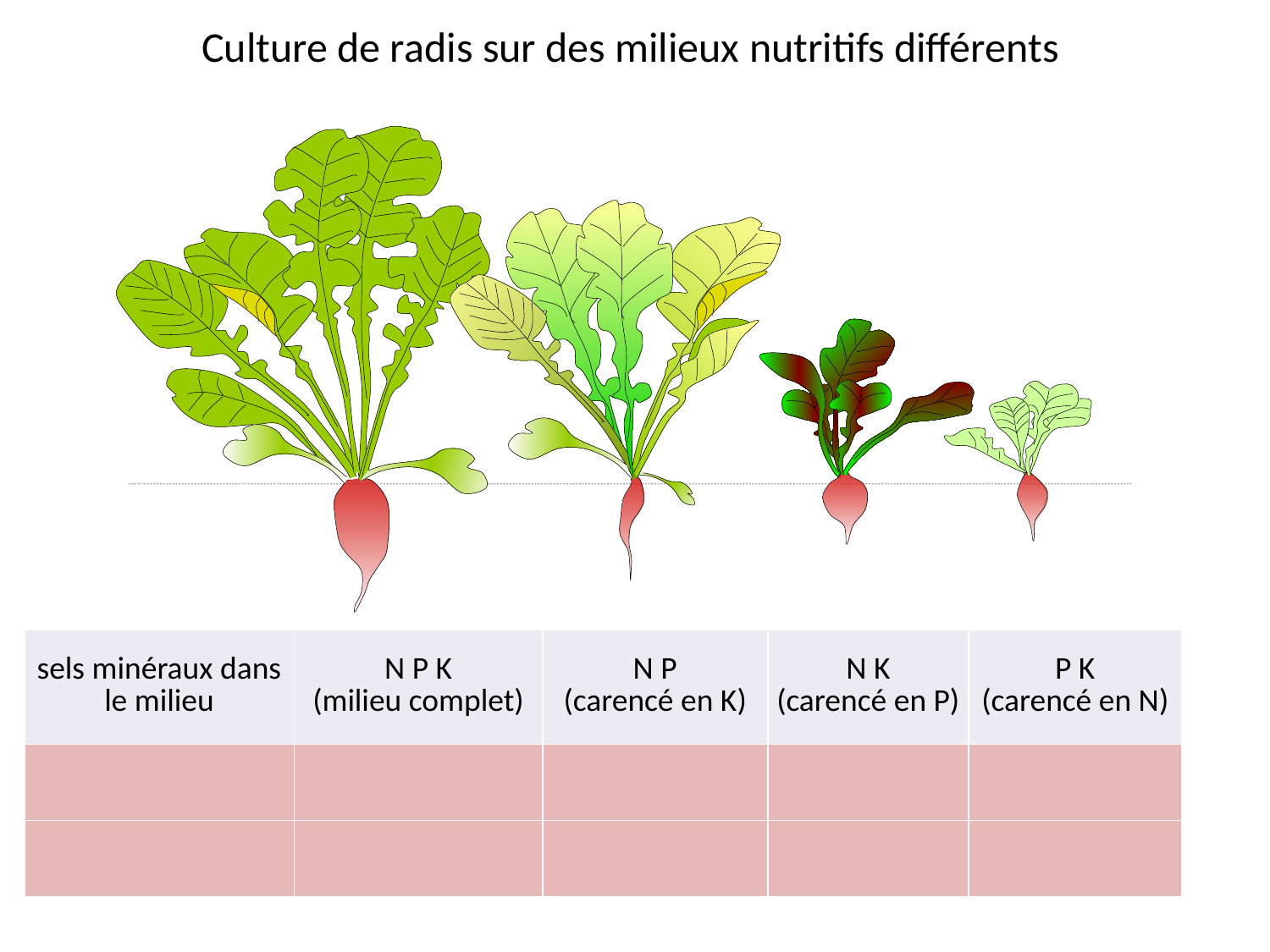

Culture de radis sur des milieux nutritifs différents

| sels minéraux dans le milieu | N P K (milieu complet) | N P (carencé en K) | N K (carencé en P) | P K (carencé en N) |
| --- | --- | --- | --- | --- |
|  |  |  |  |  |
|  |  |  |  |  |